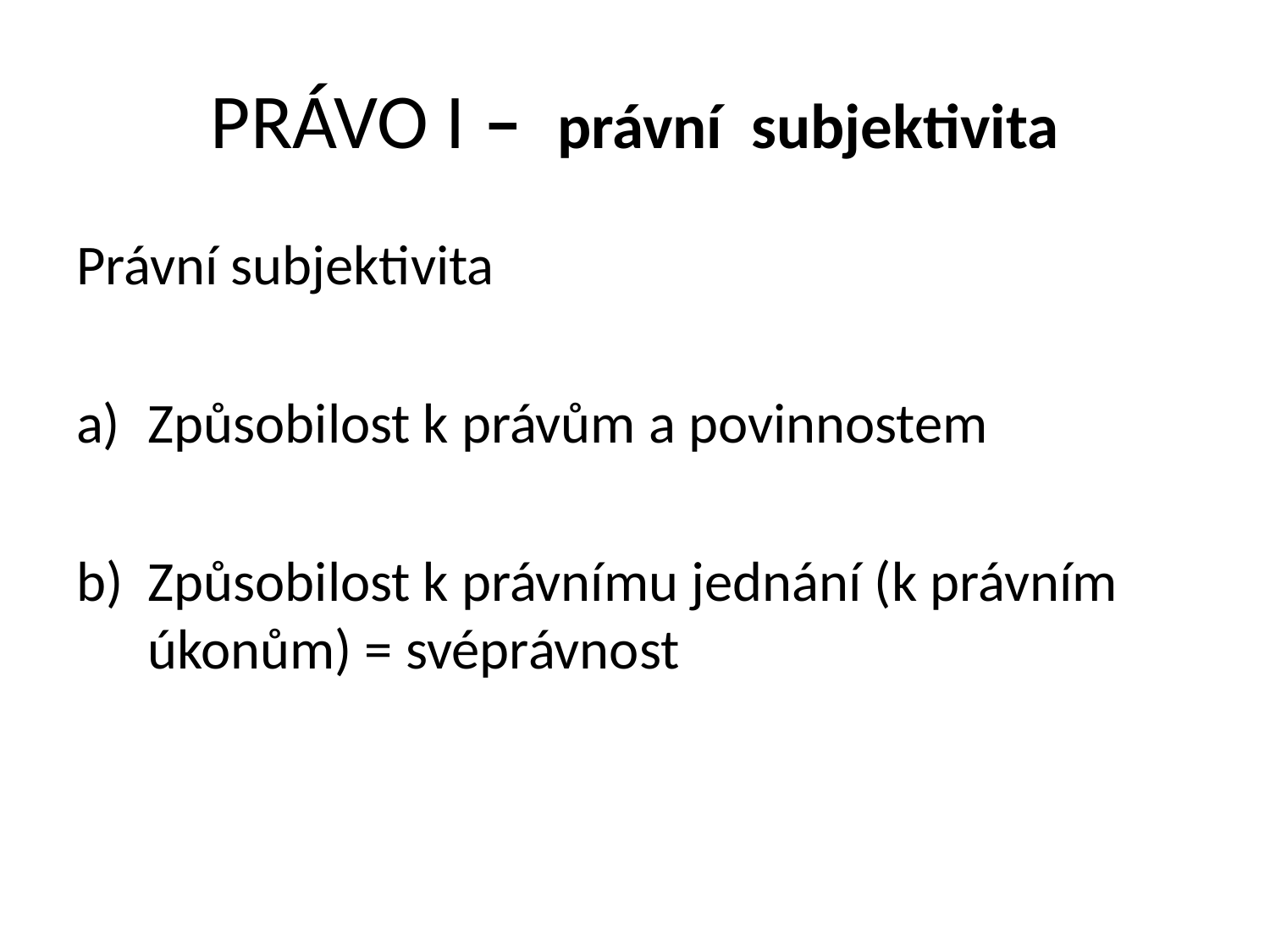

# PRÁVO I –  právní  subjektivita
Právní subjektivita

Způsobilost k právům a povinnostem

Způsobilost k právnímu jednání (k právním úkonům) = svéprávnost